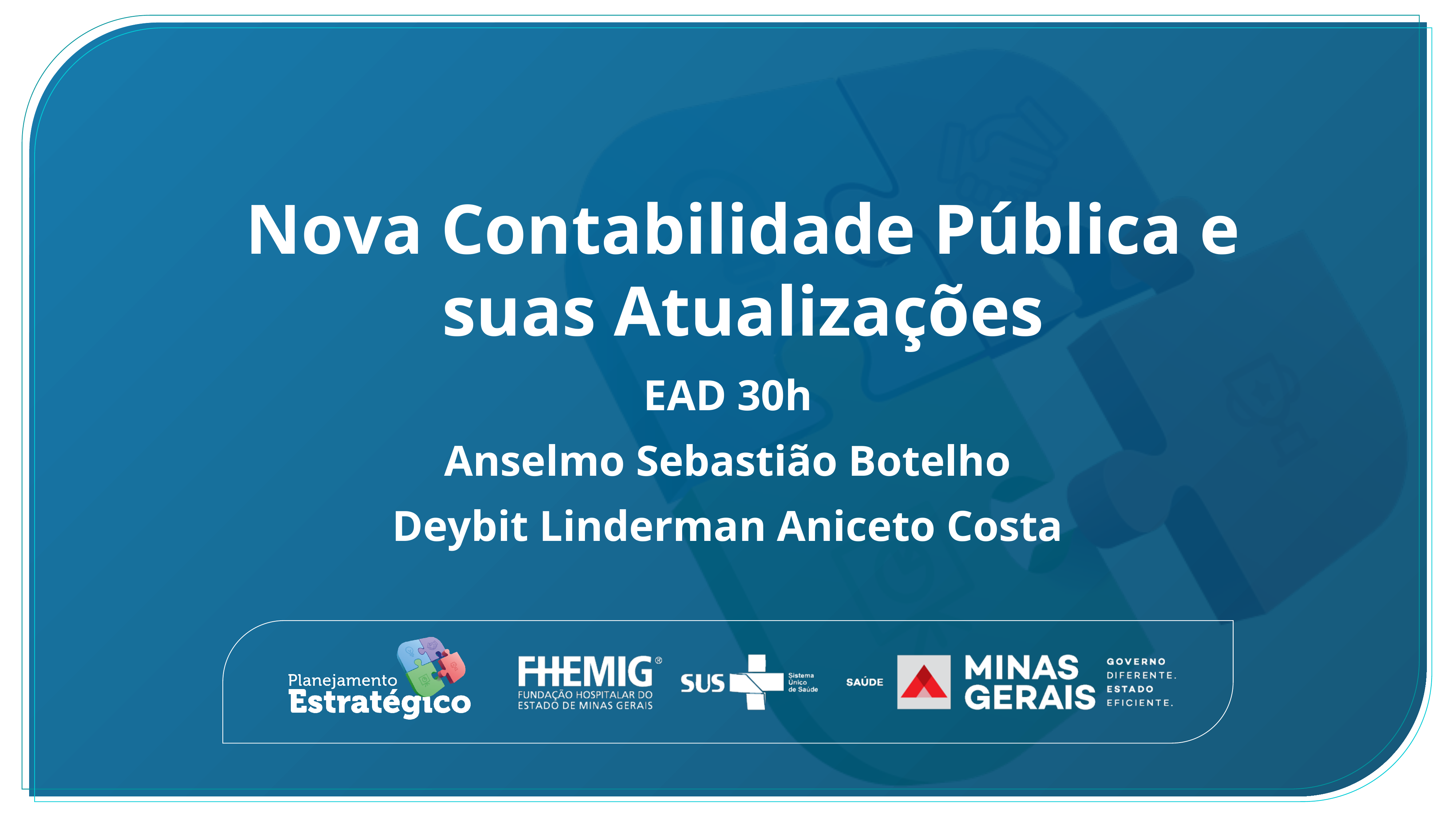

# Nova Contabilidade Pública e suas Atualizações
EAD 30h
Anselmo Sebastião Botelho
Deybit Linderman Aniceto Costa